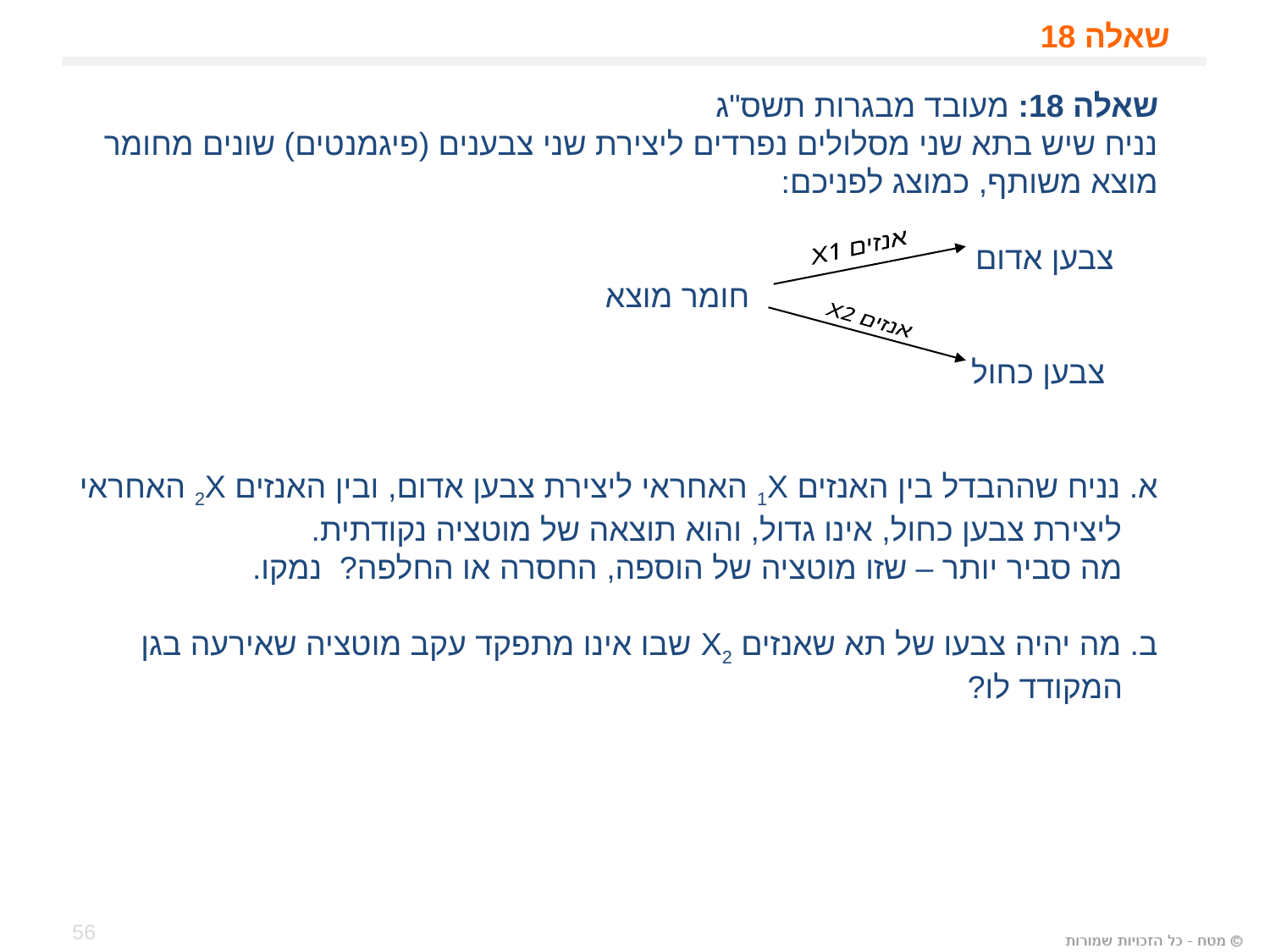

# שאלה 18

שאלה 18: מעובד מבגרות תשס"ג
נניח שיש בתא שני מסלולים נפרדים ליצירת שני צבענים (פיגמנטים) שונים מחומר מוצא משותף, כמוצג לפניכם:

     צבען אדום
                                              חומר מוצא

      צבען כחול

א. נניח שההבדל בין האנזים 1X האחראי ליצירת צבען אדום, ובין האנזים 2X האחראי
    ליצירת צבען כחול, אינו גדול, והוא תוצאה של מוטציה נקודתית.
    מה סביר יותר – שזו מוטציה של הוספה, החסרה או החלפה?  נמקו.

ב. מה יהיה צבעו של תא שאנזים X2 שבו אינו מתפקד עקב מוטציה שאירעה בגן
    המקודד לו?

אנזים X1
אנזים X2
56